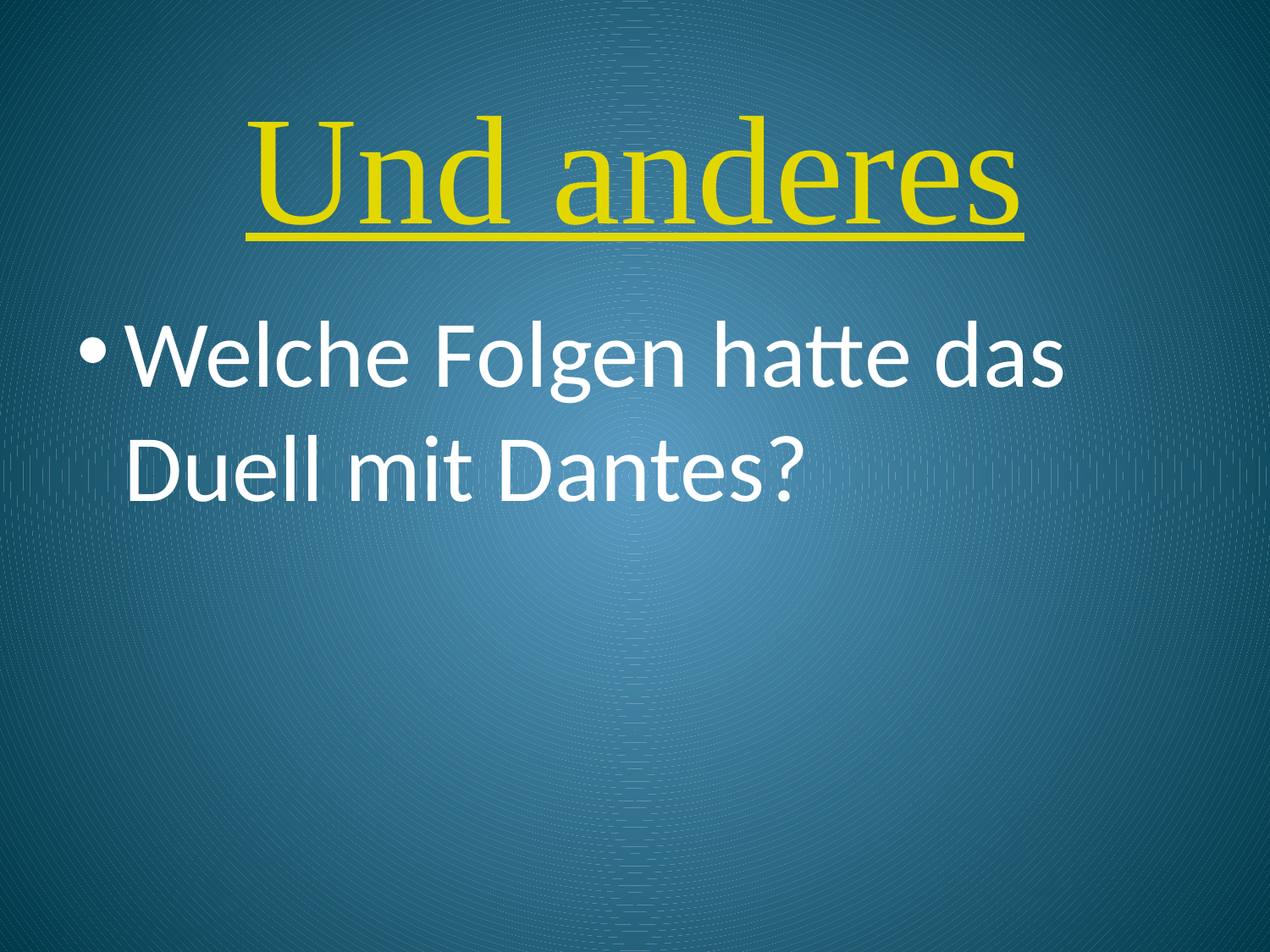

# Und anderes
Welche Folgen hatte das Duell mit Dantes?